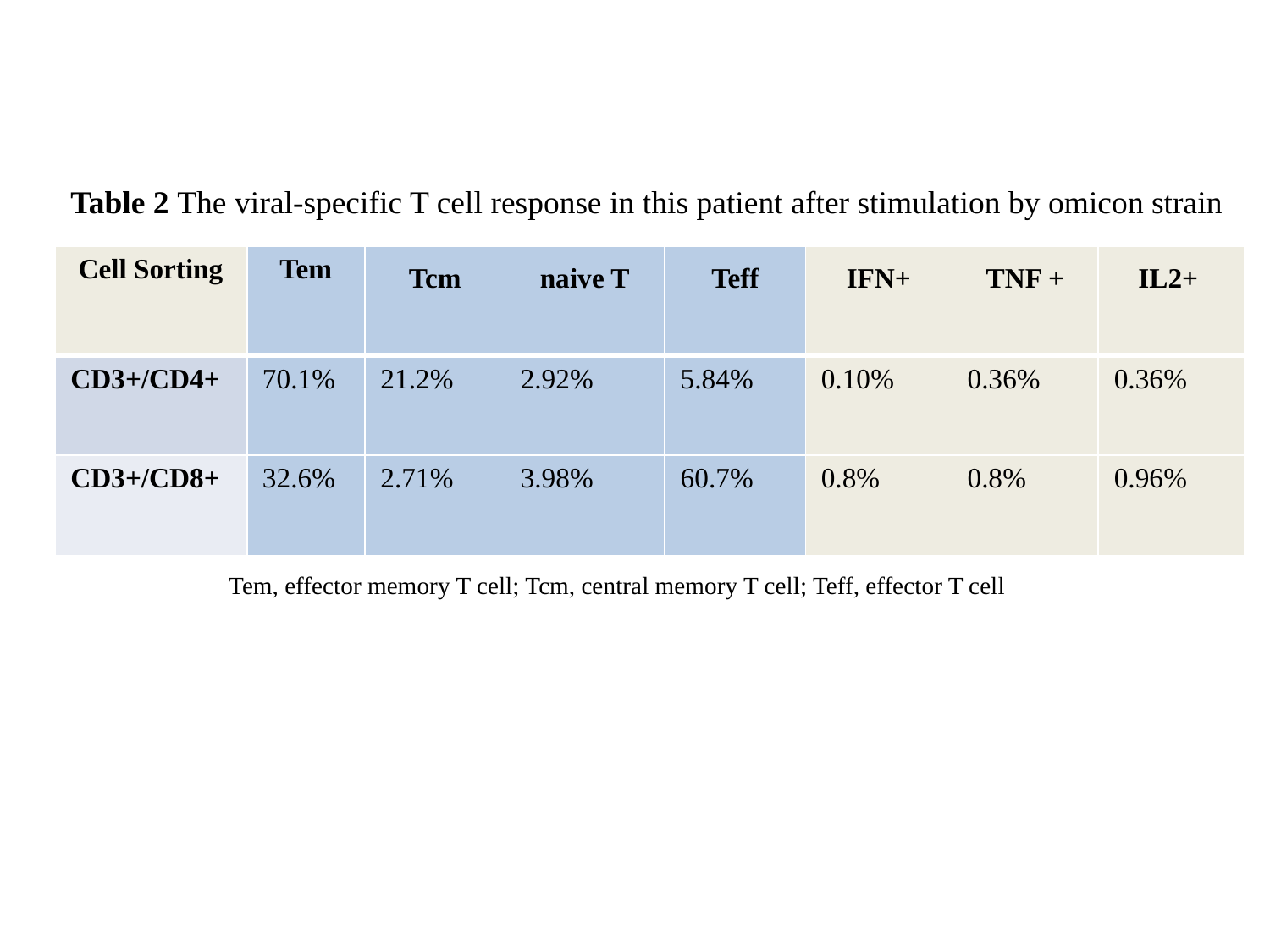

Table 2 The viral-specific T cell response in this patient after stimulation by omicon strain
| Cell Sorting | Tem | Tcm | naive T | Teff | IFN+ | TNF + | IL2+ |
| --- | --- | --- | --- | --- | --- | --- | --- |
| CD3+/CD4+ | 70.1% | 21.2% | 2.92% | 5.84% | 0.10% | 0.36% | 0.36% |
| CD3+/CD8+ | 32.6% | 2.71% | 3.98% | 60.7% | 0.8% | 0.8% | 0.96% |
Tem, effector memory T cell; Tcm, central memory T cell; Teff, effector T cell